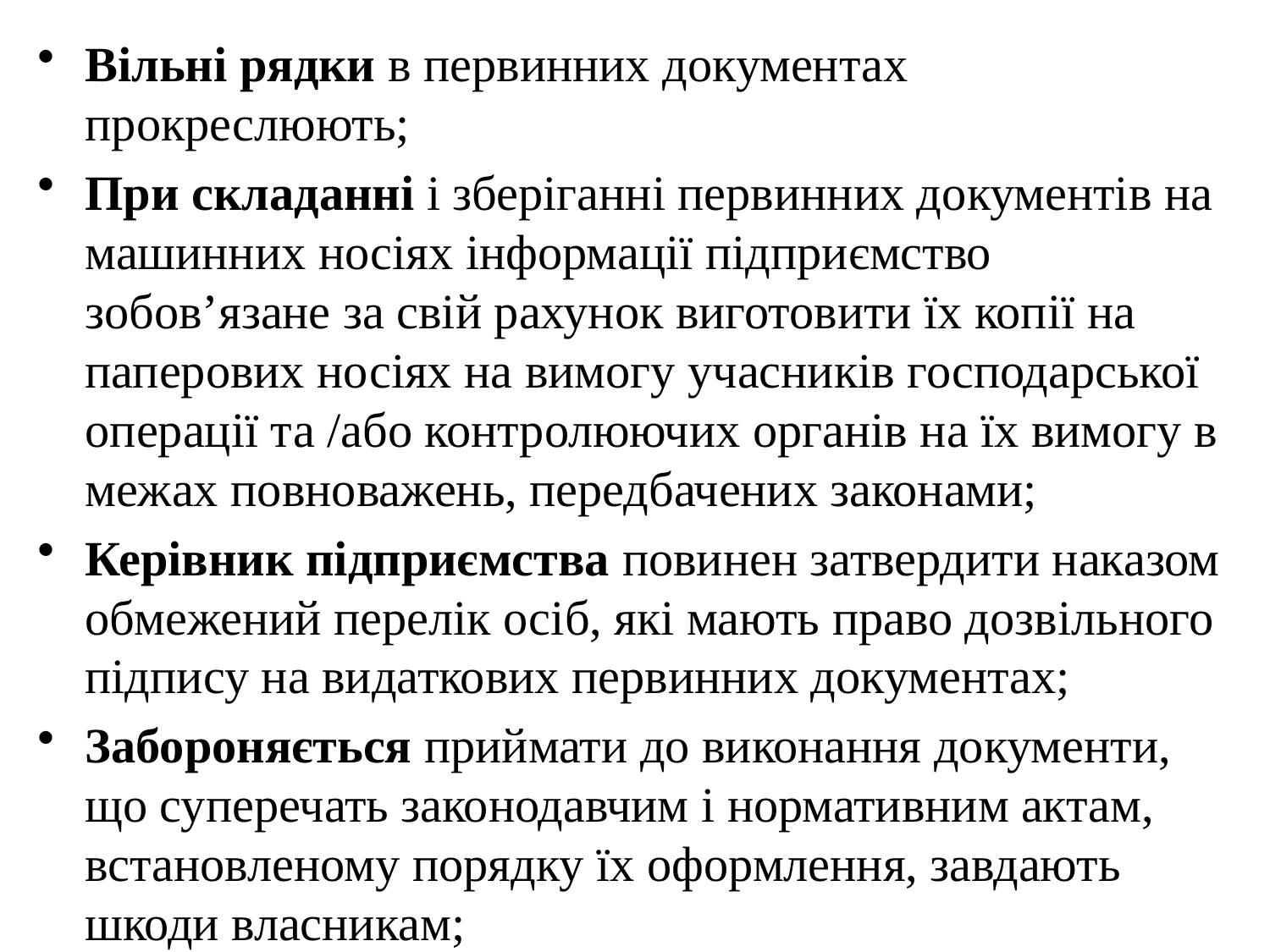

Вільні рядки в первинних документах прокреслюють;
При складанні і зберіганні первинних документів на машинних носіях інформації підприємство зобов’язане за свій рахунок виготовити їх копії на паперових носіях на вимогу учасників господарської операції та /або контролюючих органів на їх вимогу в межах повноважень, передбачених законами;
Керівник підприємства повинен затвердити наказом обмежений перелік осіб, які мають право дозвільного підпису на видаткових первинних документах;
Забороняється приймати до виконання документи, що суперечать законодавчим і нормативним актам, встановленому порядку їх оформлення, завдають шкоди власникам;